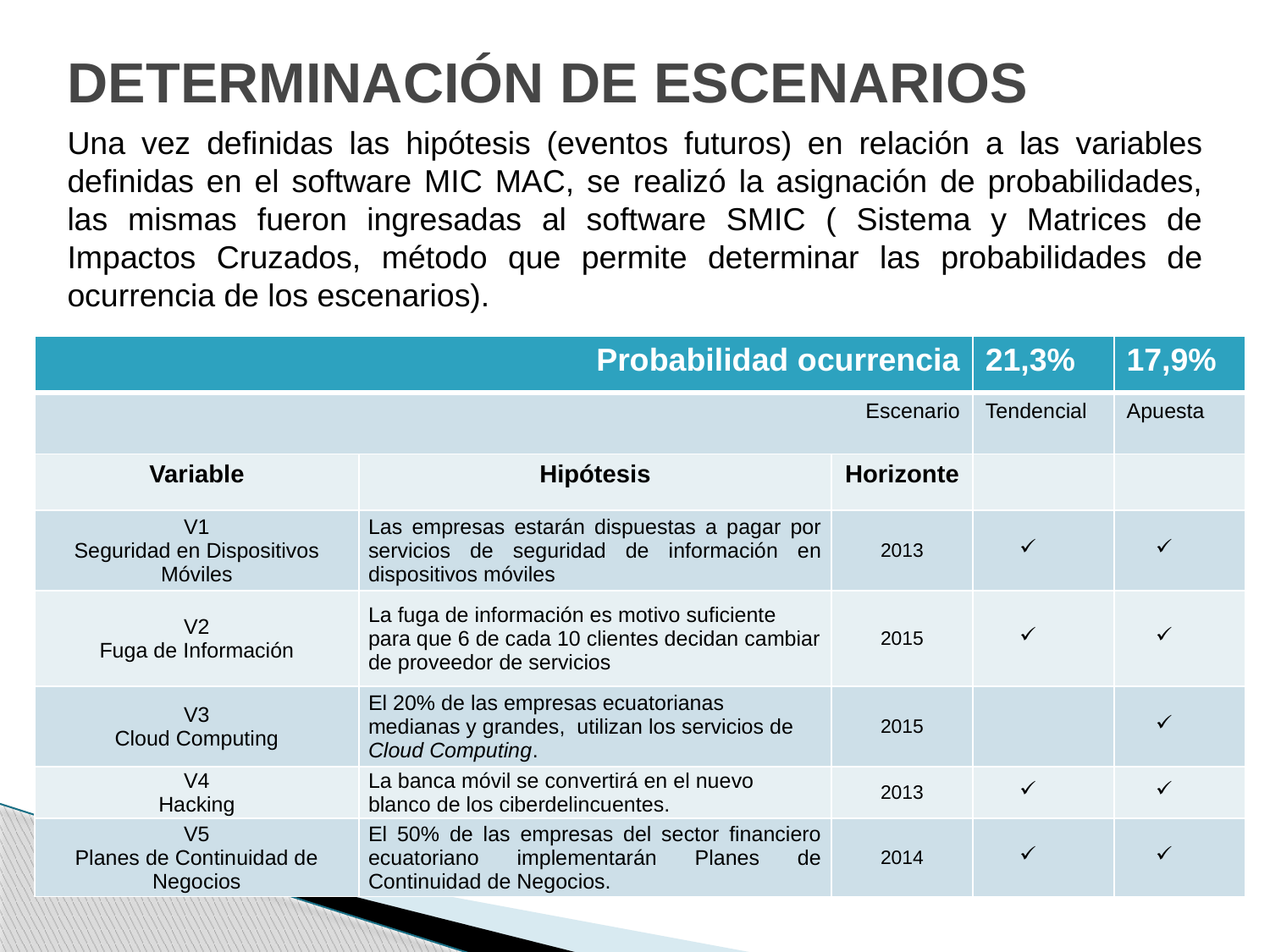

# DETERMINACIÓN DE ESCENARIOS
Una vez definidas las hipótesis (eventos futuros) en relación a las variables definidas en el software MIC MAC, se realizó la asignación de probabilidades, las mismas fueron ingresadas al software SMIC ( Sistema y Matrices de Impactos Cruzados, método que permite determinar las probabilidades de ocurrencia de los escenarios).

| Probabilidad ocurrencia |  |  | 21,3% | 17,9% |
| --- | --- | --- | --- | --- |
| Escenario |  |  | Tendencial | Apuesta |
| Variable | Hipótesis | Horizonte |  |  |
| V1 Seguridad en Dispositivos Móviles | Las empresas estarán dispuestas a pagar por servicios de seguridad de información en dispositivos móviles | 2013 |  |  |
| V2 Fuga de Información | La fuga de información es motivo suficiente para que 6 de cada 10 clientes decidan cambiar de proveedor de servicios | 2015 |  |  |
| V3 Cloud Computing | El 20% de las empresas ecuatorianas medianas y grandes, utilizan los servicios de Cloud Computing. | 2015 |  |  |
| V4 Hacking | La banca móvil se convertirá en el nuevo blanco de los ciberdelincuentes. | 2013 |  |  |
| V5 Planes de Continuidad de Negocios | El 50% de las empresas del sector financiero ecuatoriano implementarán Planes de Continuidad de Negocios. | 2014 |  |  |